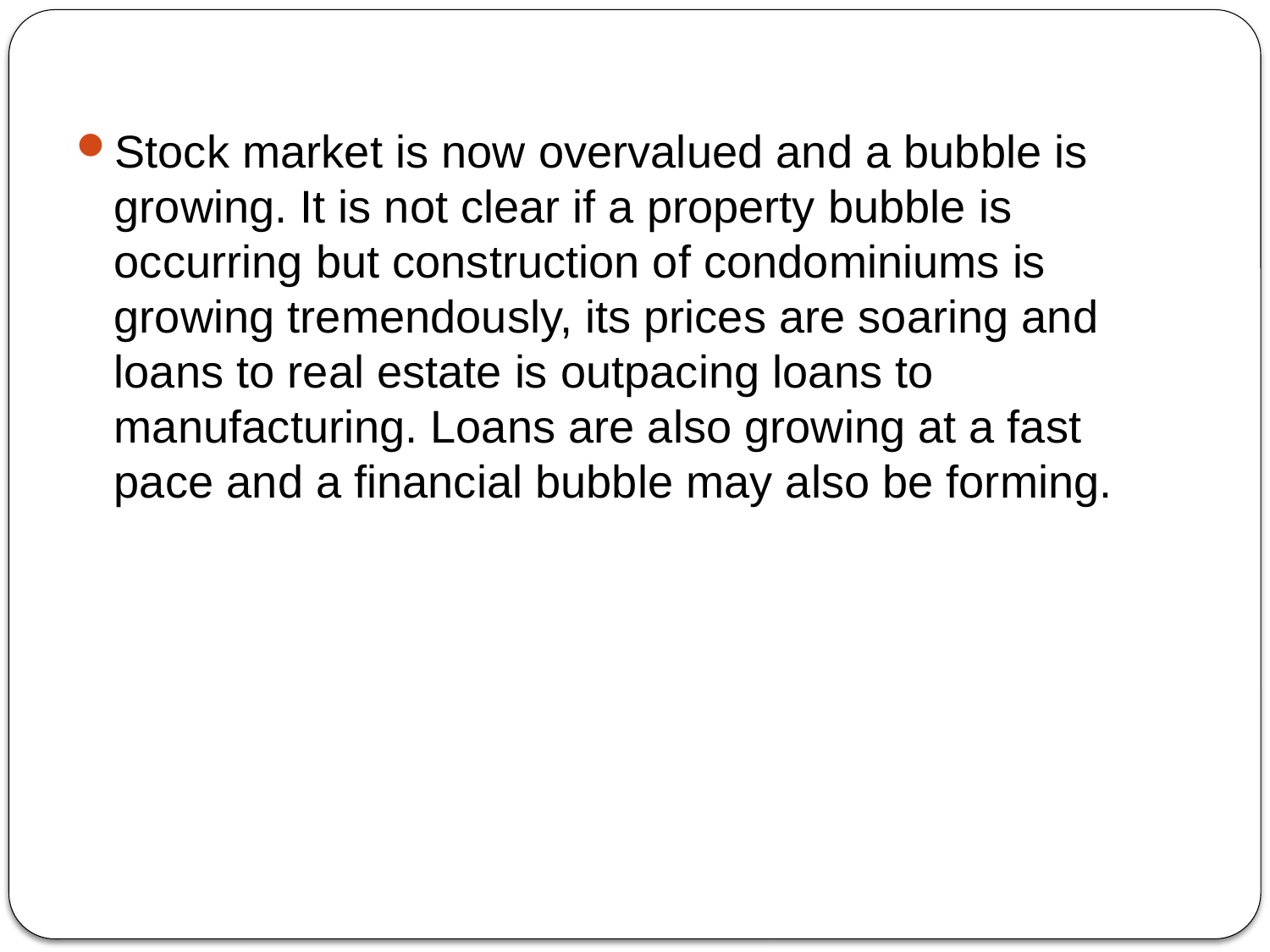

#
Stock market is now overvalued and a bubble is growing. It is not clear if a property bubble is occurring but construction of condominiums is growing tremendously, its prices are soaring and loans to real estate is outpacing loans to manufacturing. Loans are also growing at a fast pace and a financial bubble may also be forming.